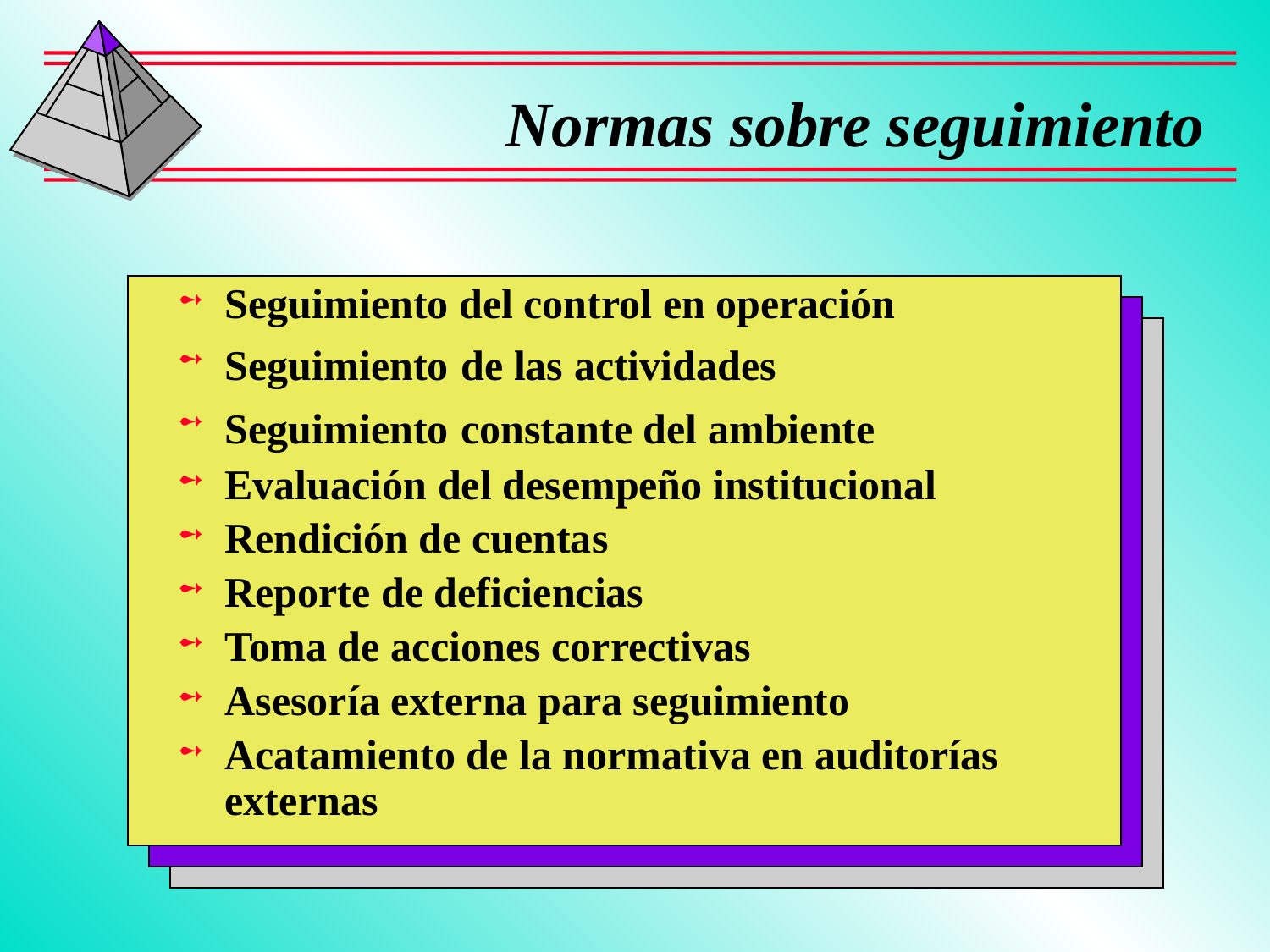

Normas sobre seguimiento

Seguimiento del control en operación
Seguimiento de las actividades
Seguimiento constante del ambiente
Evaluación del desempeño institucional
Rendición de cuentas
Reporte de deficiencias
Toma de acciones correctivas
Asesoría externa para seguimiento
Acatamiento de la normativa en auditorías externas